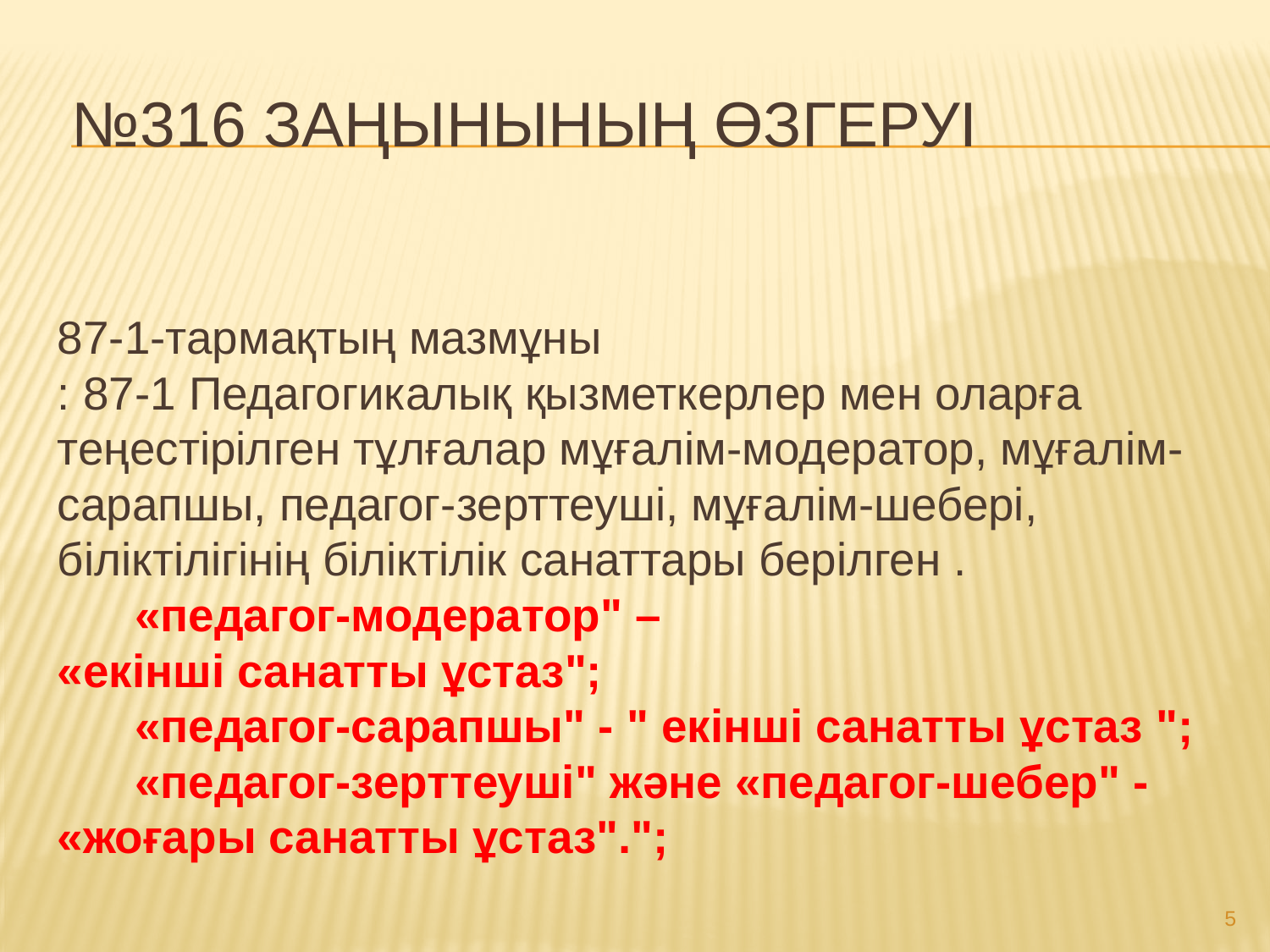

# №316 заңынының өзгеруі
87-1-тармақтың мазмұны
: 87-1 Педагогикалық қызметкерлер мен оларға теңестірілген тұлғалар мұғалім-модератор, мұғалім-сарапшы, педагог-зерттеуші, мұғалім-шебері, біліктілігінің біліктілік санаттары берілген .
      «педагог-модератор" –
«екінші санатты ұстаз";
      «педагог-сарапшы" - " екінші санатты ұстаз ";
      «педагог-зерттеуші" және «педагог-шебер" - «жоғары санатты ұстаз".";

5